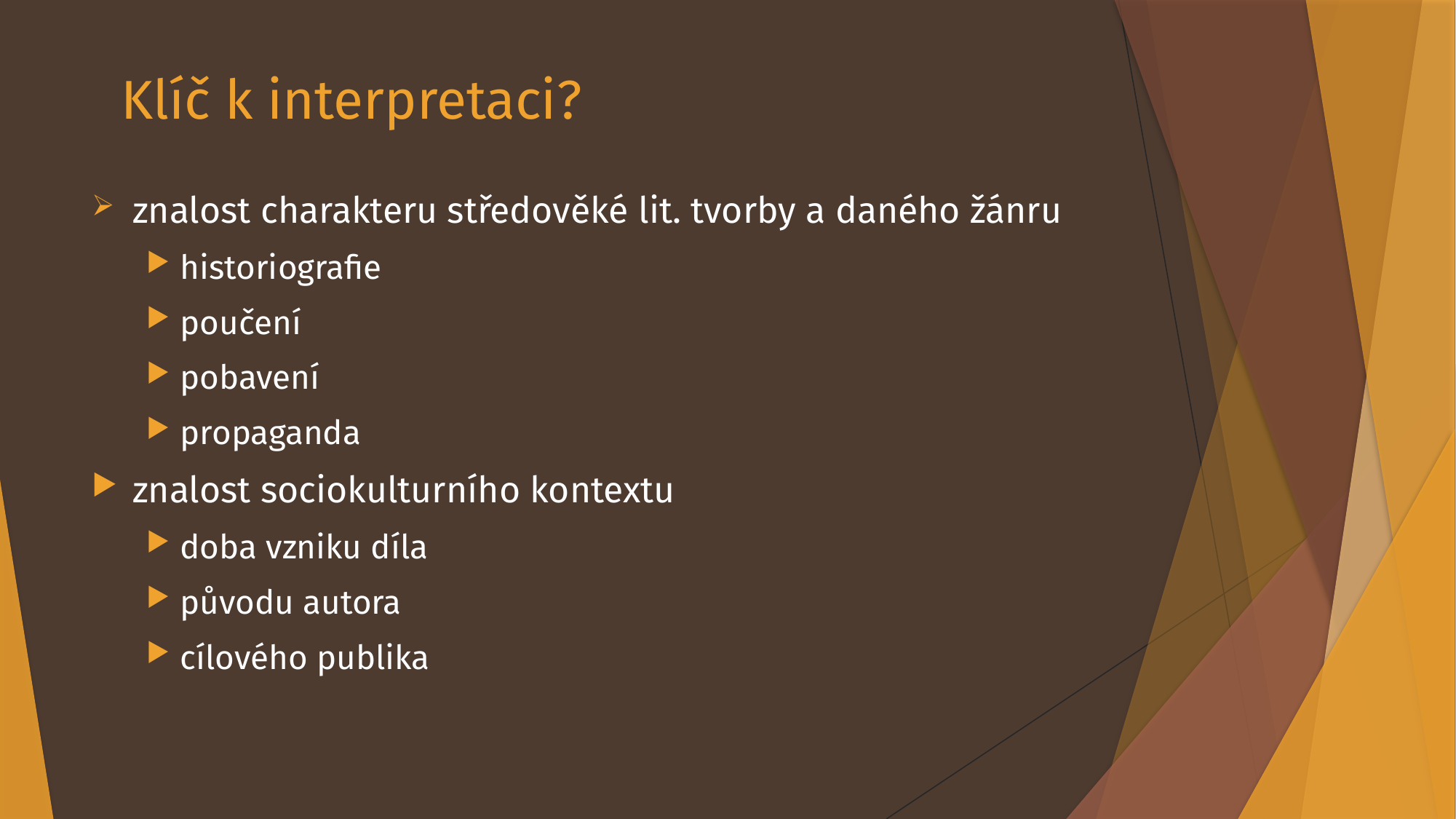

# Klíč k interpretaci?
znalost charakteru středověké lit. tvorby a daného žánru
historiografie
poučení
pobavení
propaganda
znalost sociokulturního kontextu
doba vzniku díla
původu autora
cílového publika